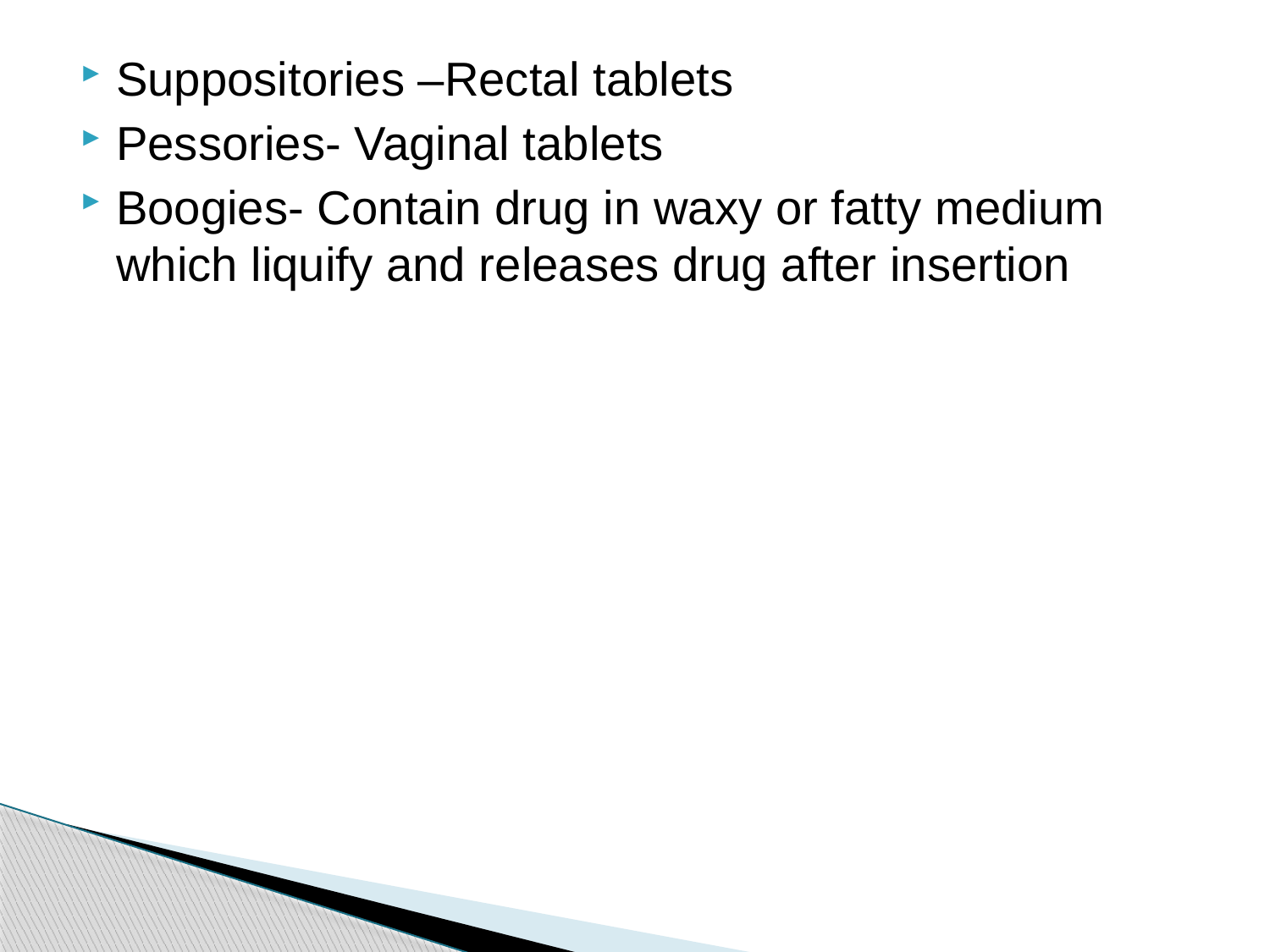

Suppositories –Rectal tablets
Pessories- Vaginal tablets
Boogies- Contain drug in waxy or fatty medium which liquify and releases drug after insertion